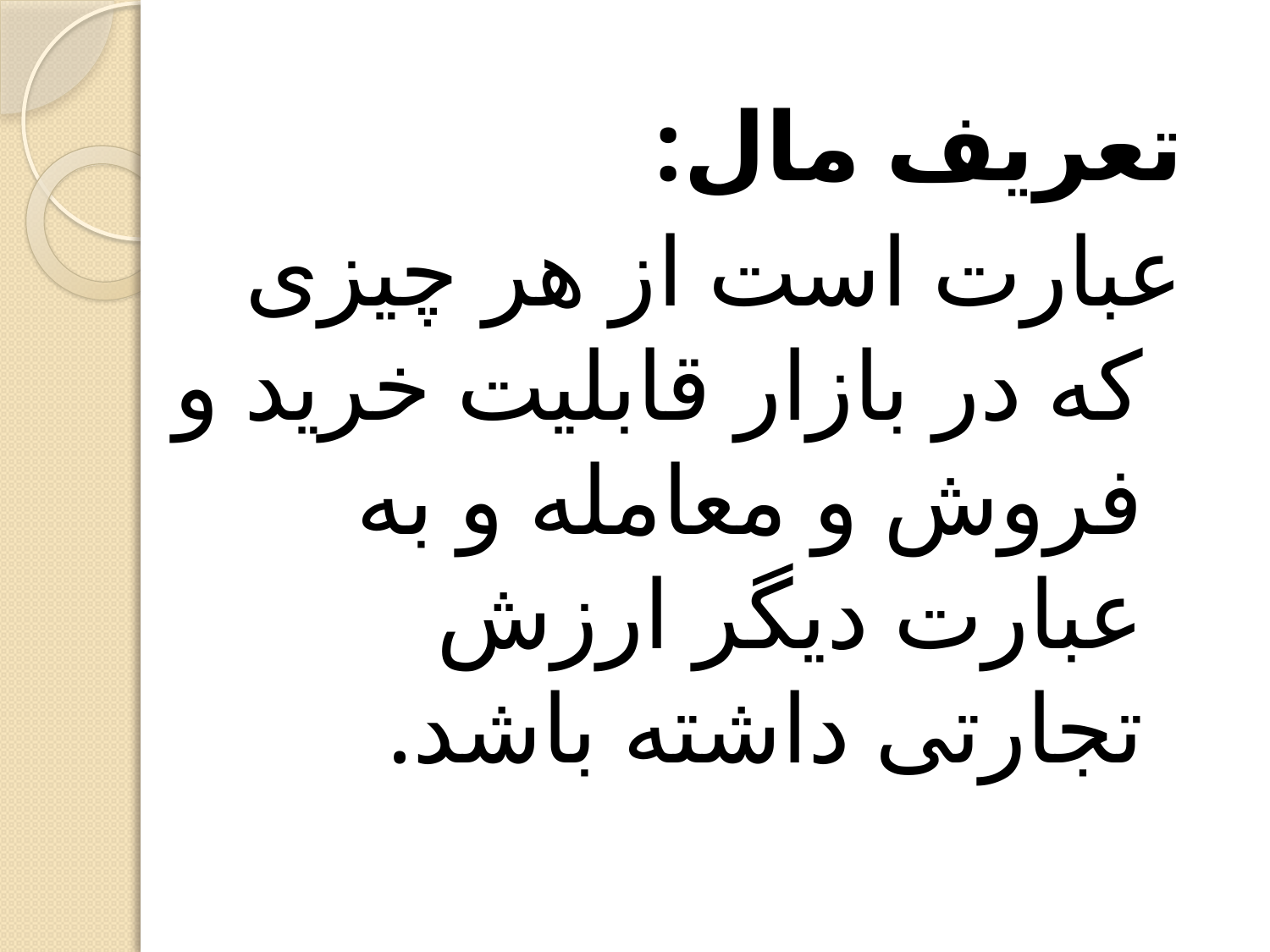

تعریف مال:
عبارت است از هر چیزی که در بازار قابلیت خرید و فروش و معامله و به عبارت دیگر ارزش تجارتی داشته باشد.